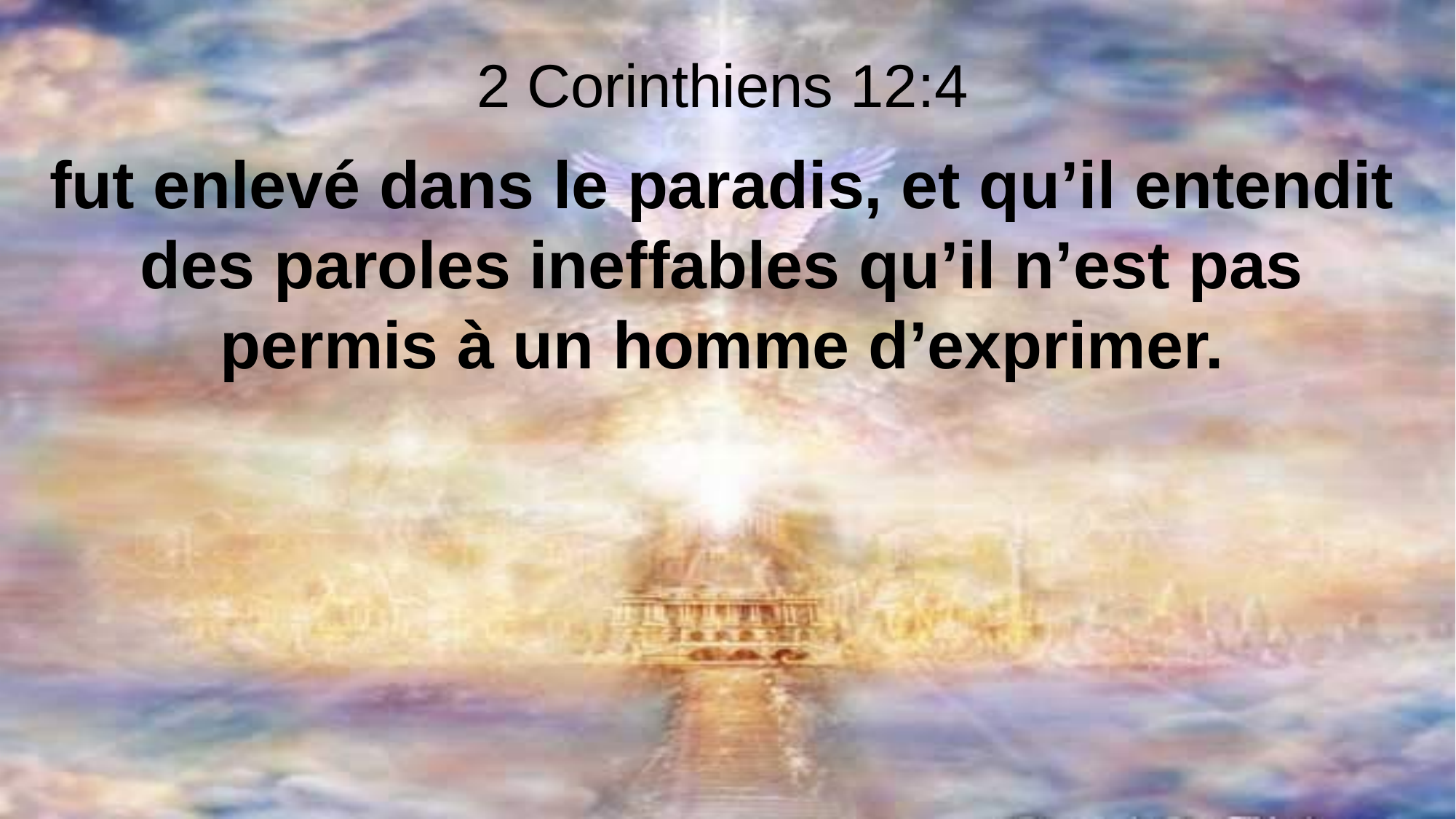

2 Corinthiens 12:4

fut enlevé dans le paradis, et qu’il entendit des paroles ineffables qu’il n’est pas permis à un homme d’exprimer.